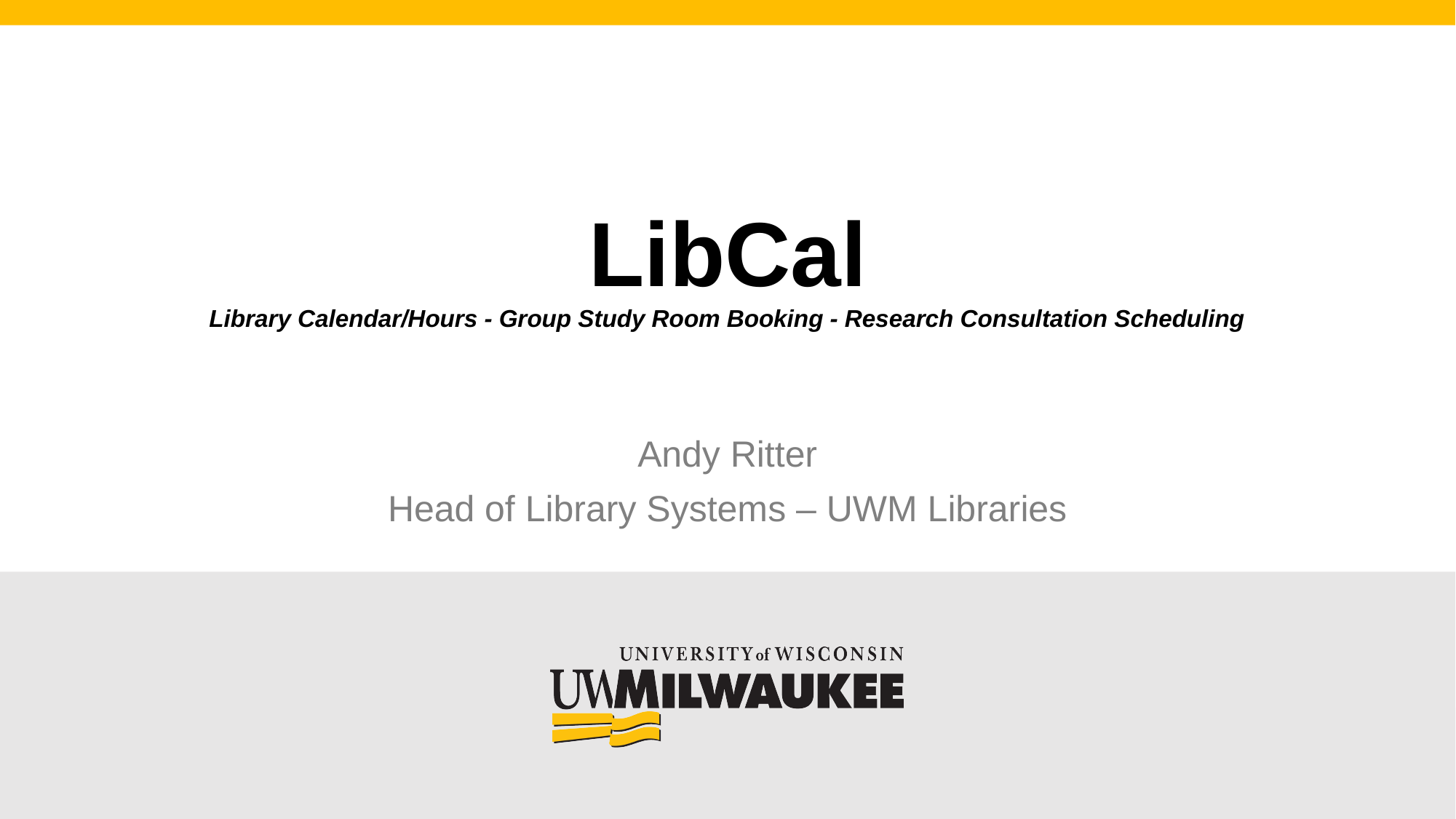

# LibCal Library Calendar/Hours - Group Study Room Booking - Research Consultation Scheduling
Andy Ritter
Head of Library Systems – UWM Libraries